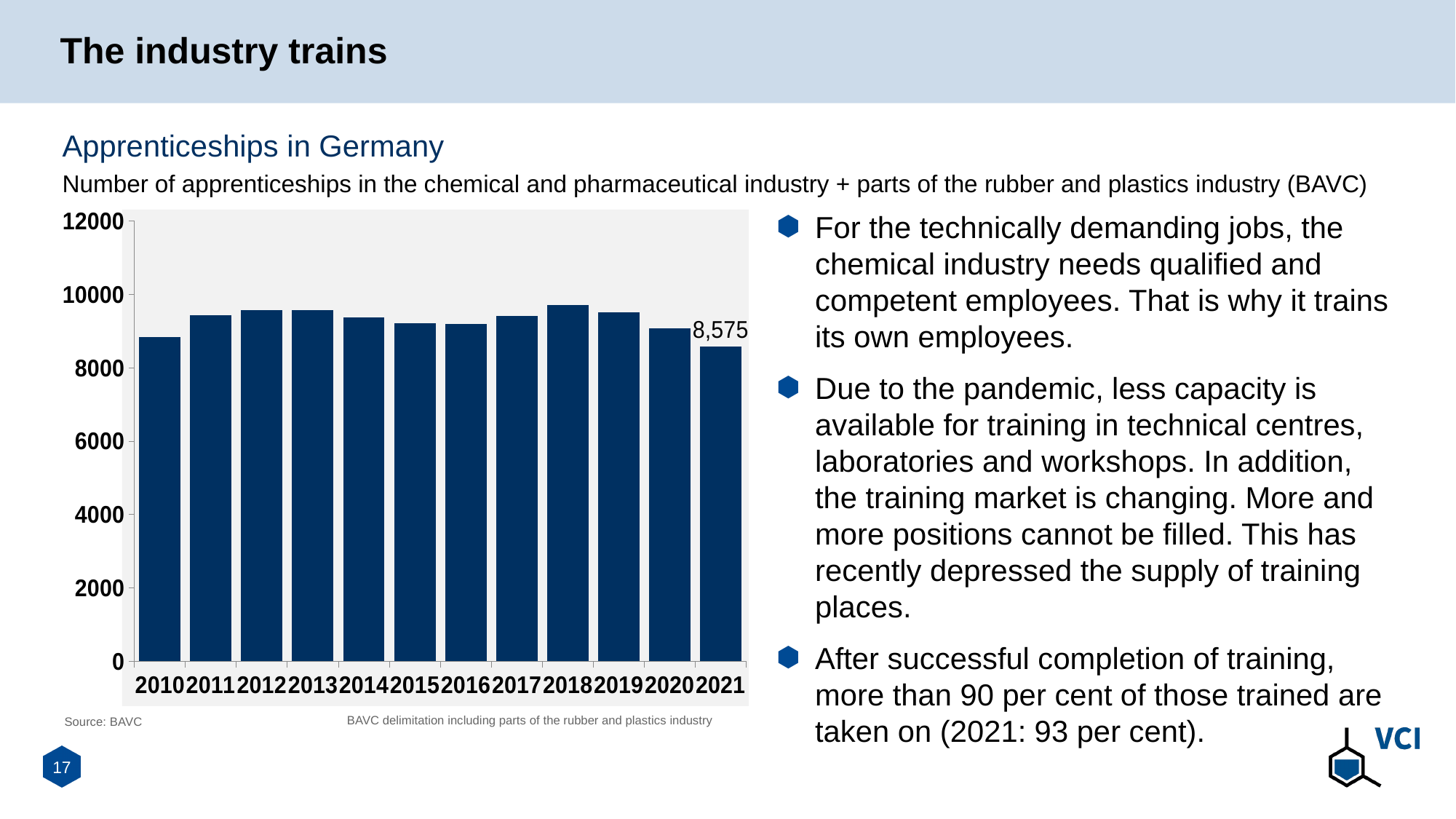

# The industry trains
Apprenticeships in Germany

Number of apprenticeships in the chemical and pharmaceutical industry + parts of the rubber and plastics industry (BAVC)

For the technically demanding jobs, the chemical industry needs qualified and competent employees. That is why it trains its own employees.
Due to the pandemic, less capacity is available for training in technical centres, laboratories and workshops. In addition, the training market is changing. More and more positions cannot be filled. This has recently depressed the supply of training places.
After successful completion of training, more than 90 per cent of those trained are taken on (2021: 93 per cent).

### Chart

| Category |  IST Angebot |
|---|---|
| 2010 | 8840.0 |
| 2011 | 9440.0 |
| 2012 | 9583.0 |
| 2013 | 9576.0 |
| 2014 | 9367.0 |
| 2015 | 9209.0 |
| 2016 | 9193.0 |
| 2017 | 9417.0 |
| 2018 | 9714.0 |
| 2019 | 9512.0 |
| 2020 | 9070.0 |
| 2021 | 8575.0 |
BAVC delimitation including parts of the rubber and plastics industry
Source: BAVC

17